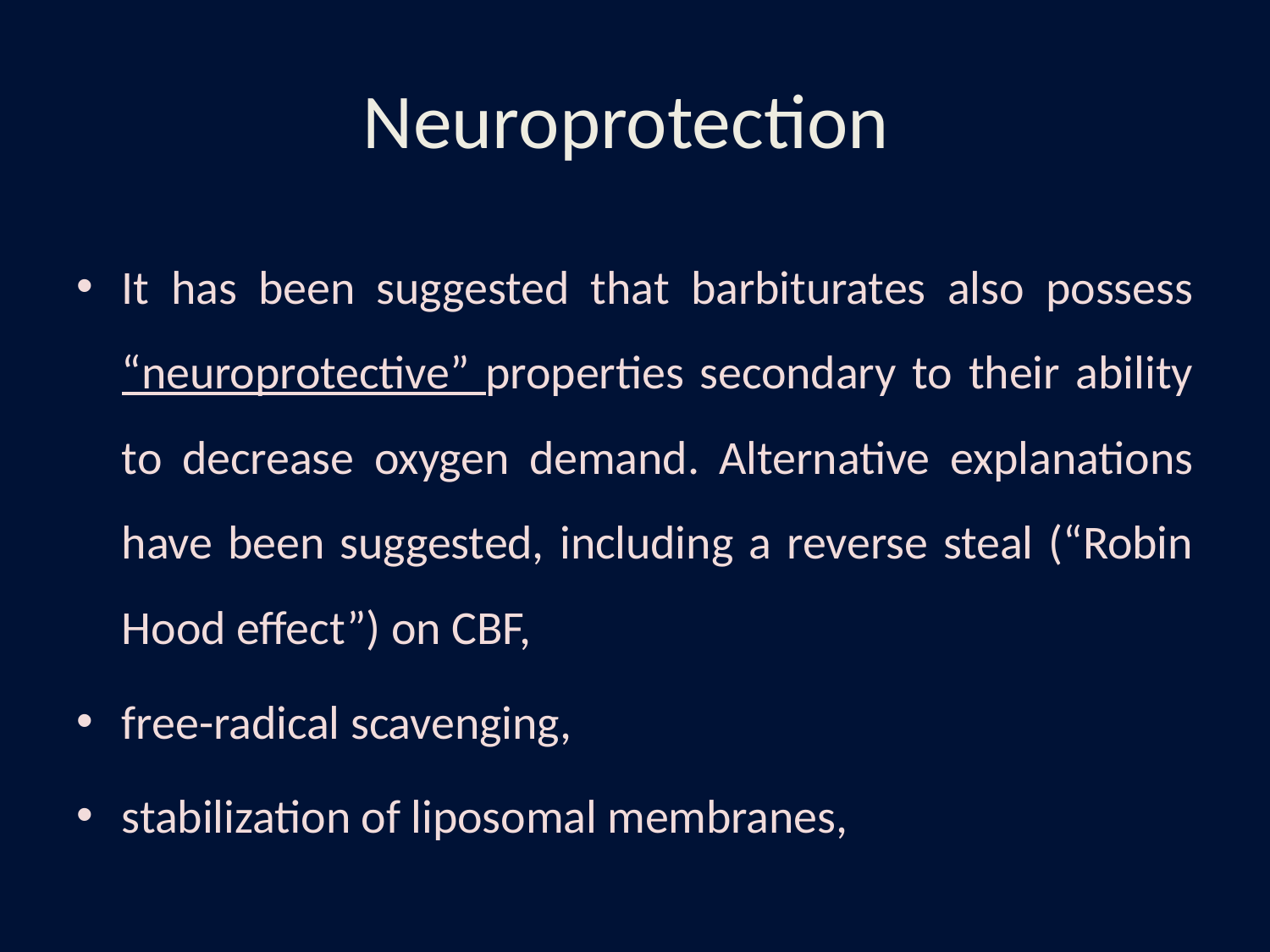

# Neuroprotection
It has been suggested that barbiturates also possess “neuroprotective” properties secondary to their ability to decrease oxygen demand. Alternative explanations have been suggested, including a reverse steal (“Robin Hood effect”) on CBF,
free-radical scavenging,
stabilization of liposomal membranes,